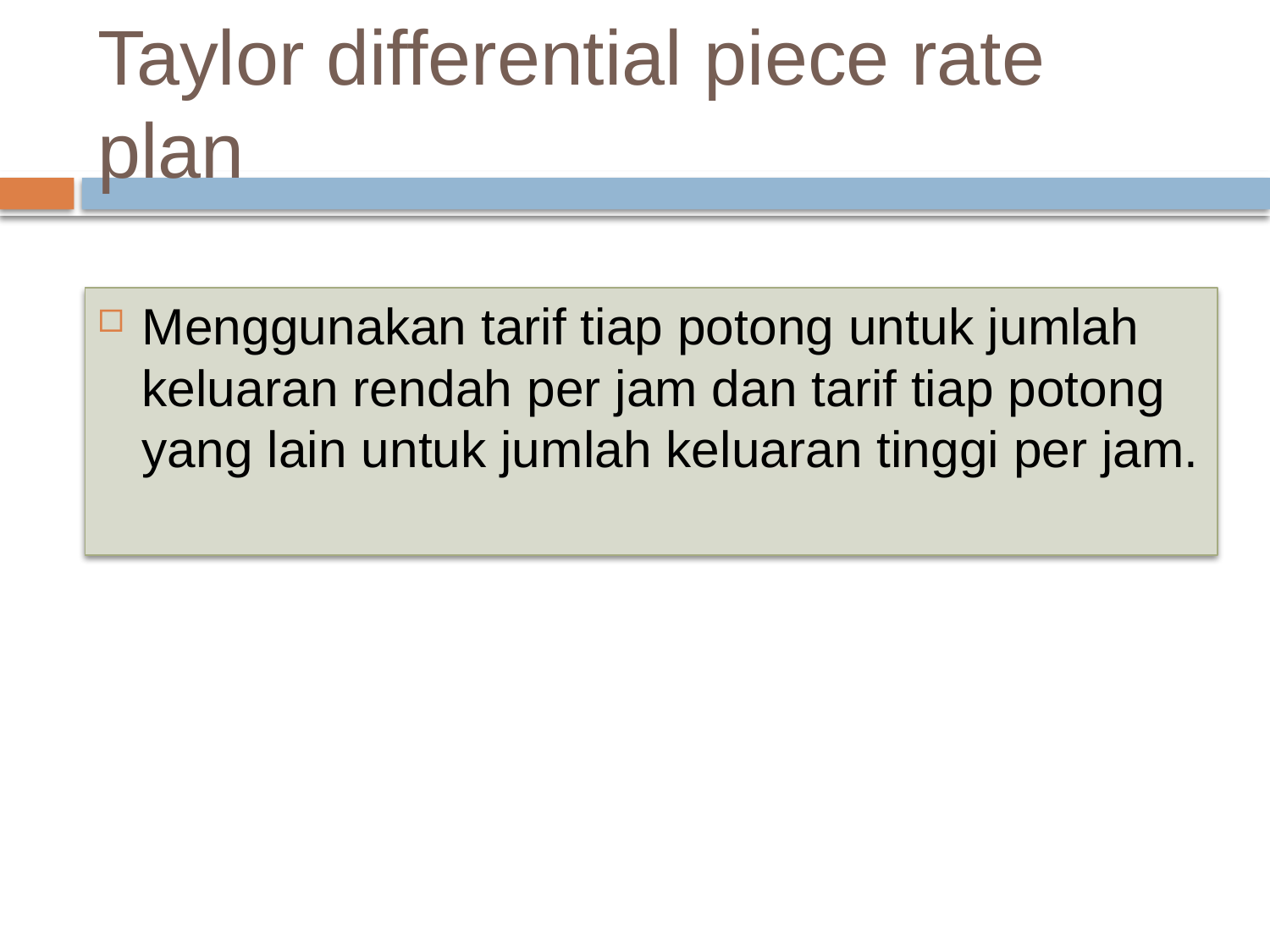

# Taylor differential piece rate plan
Menggunakan tarif tiap potong untuk jumlah keluaran rendah per jam dan tarif tiap potong yang lain untuk jumlah keluaran tinggi per jam.